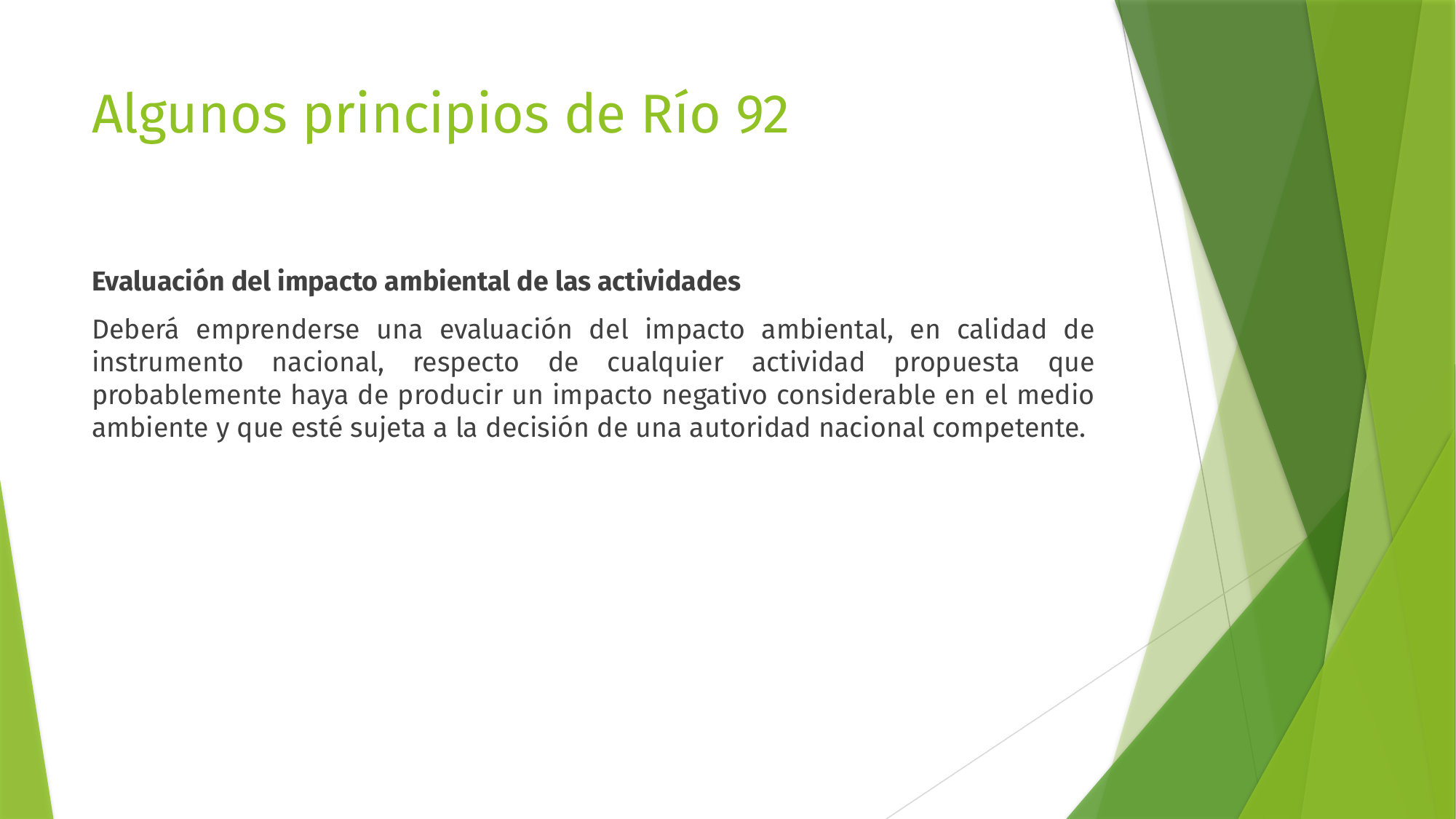

# Algunos principios de Río 92
Evaluación del impacto ambiental de las actividades
Deberá emprenderse una evaluación del impacto ambiental, en calidad de instrumento nacional, respecto de cualquier actividad propuesta que probablemente haya de producir un impacto negativo considerable en el medio ambiente y que esté sujeta a la decisión de una autoridad nacional competente.